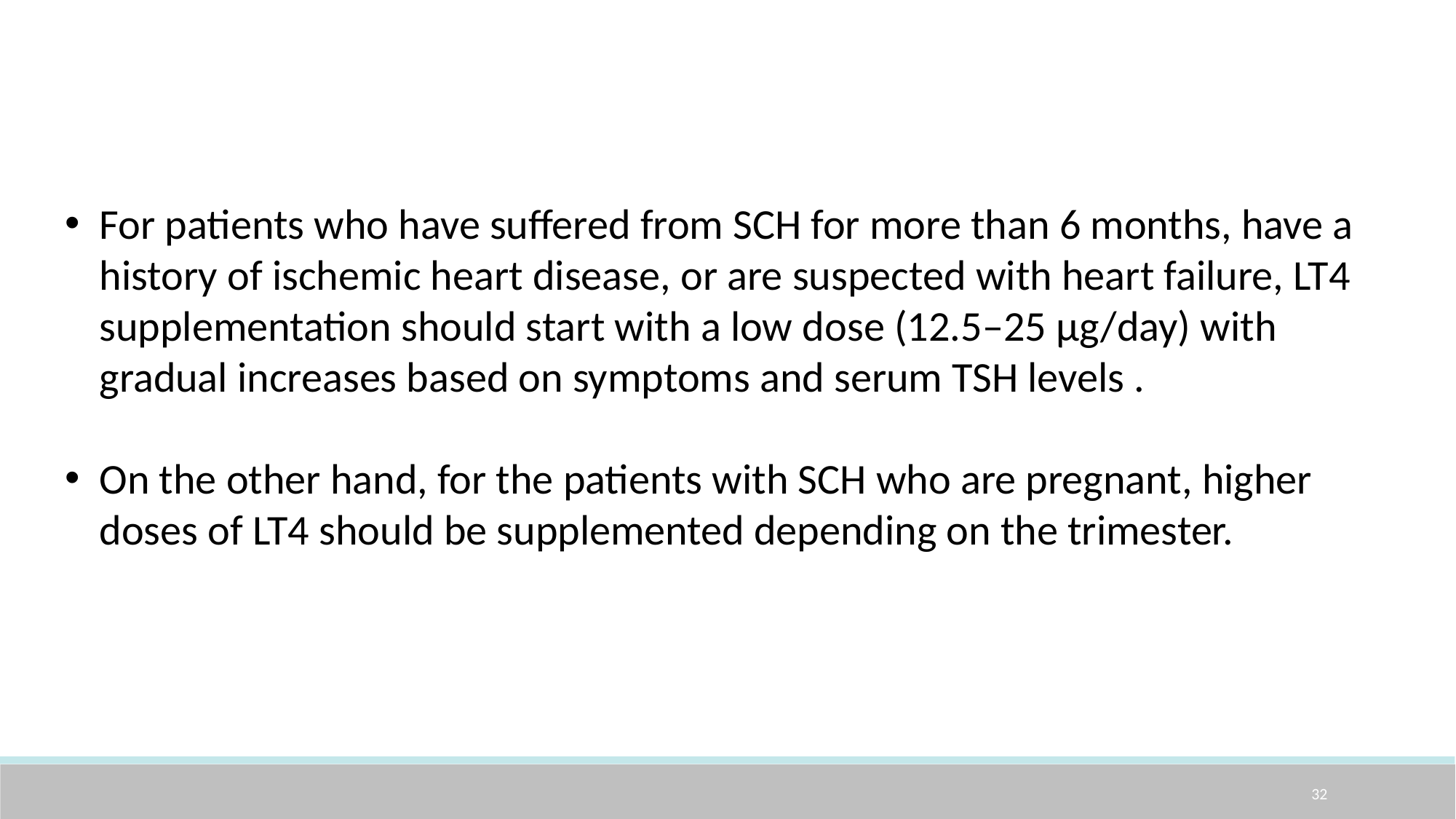

For patients who have suffered from SCH for more than 6 months, have a history of ischemic heart disease, or are suspected with heart failure, LT4 supplementation should start with a low dose (12.5–25 μg/day) with gradual increases based on symptoms and serum TSH levels .

On the other hand, for the patients with SCH who are pregnant, higher doses of LT4 should be supplemented depending on the trimester.
32